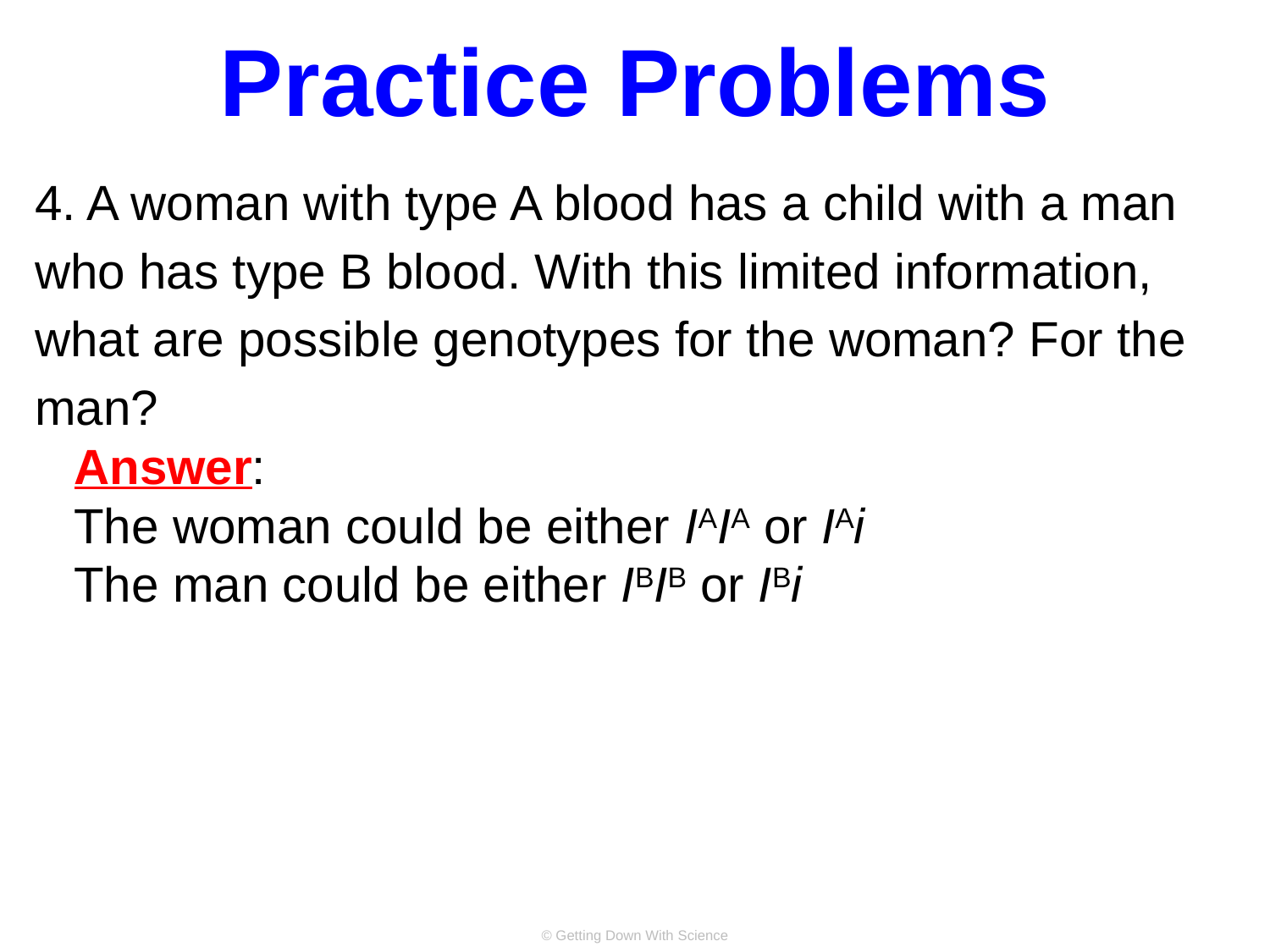

# Practice Problems
4. A woman with type A blood has a child with a man who has type B blood. With this limited information, what are possible genotypes for the woman? For the man?
Answer:
The woman could be either IAIA or IAi
The man could be either IBIB or IBi